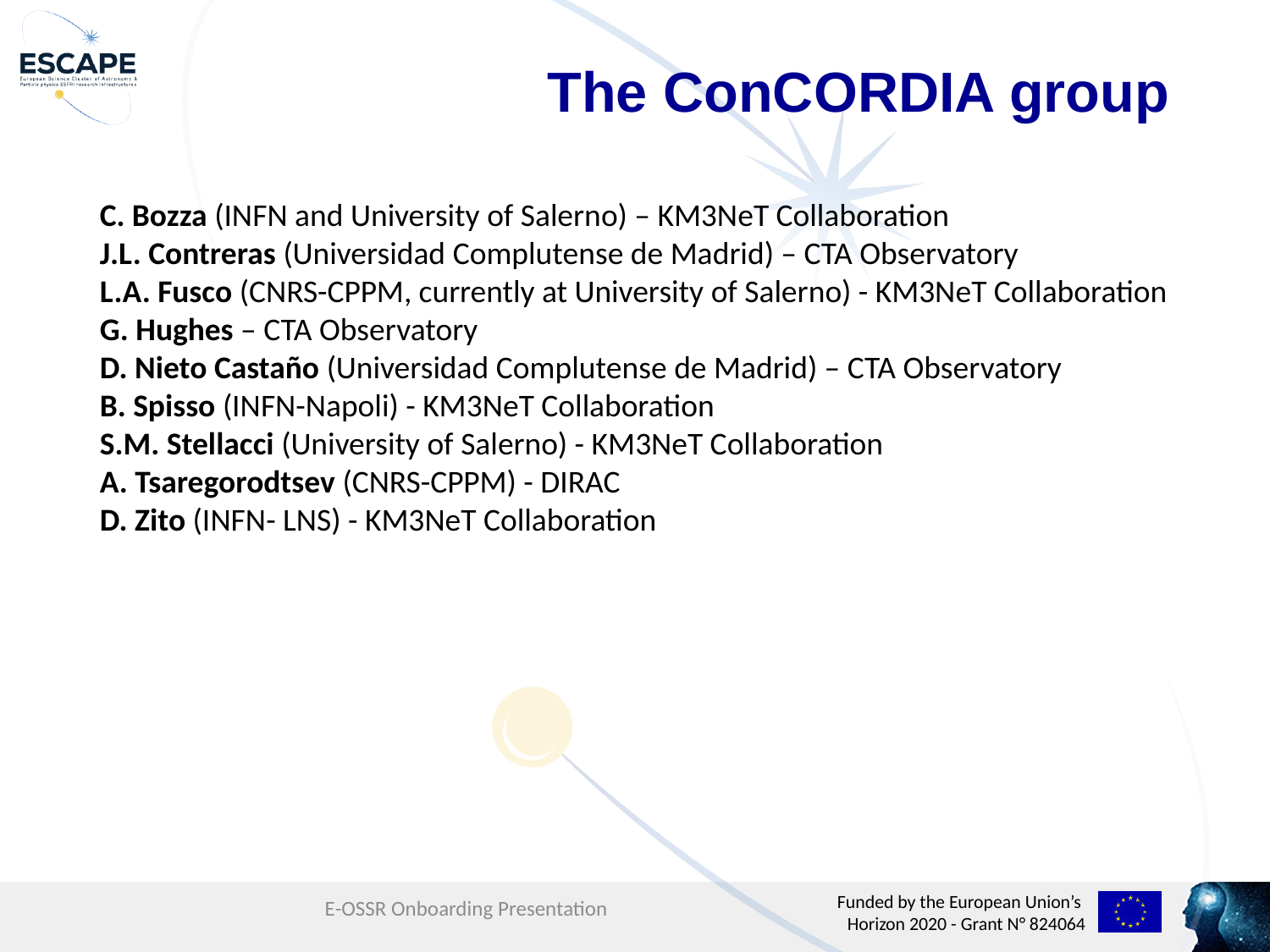

The ConCORDIA group
C. Bozza (INFN and University of Salerno) – KM3NeT Collaboration
J.L. Contreras (Universidad Complutense de Madrid) – CTA Observatory
L.A. Fusco (CNRS-CPPM, currently at University of Salerno) - KM3NeT Collaboration
G. Hughes – CTA Observatory
D. Nieto Castaño (Universidad Complutense de Madrid) – CTA Observatory
B. Spisso (INFN-Napoli) - KM3NeT Collaboration
S.M. Stellacci (University of Salerno) - KM3NeT Collaboration
A. Tsaregorodtsev (CNRS-CPPM) - DIRAC
D. Zito (INFN- LNS) - KM3NeT Collaboration
E-OSSR Onboarding Presentation